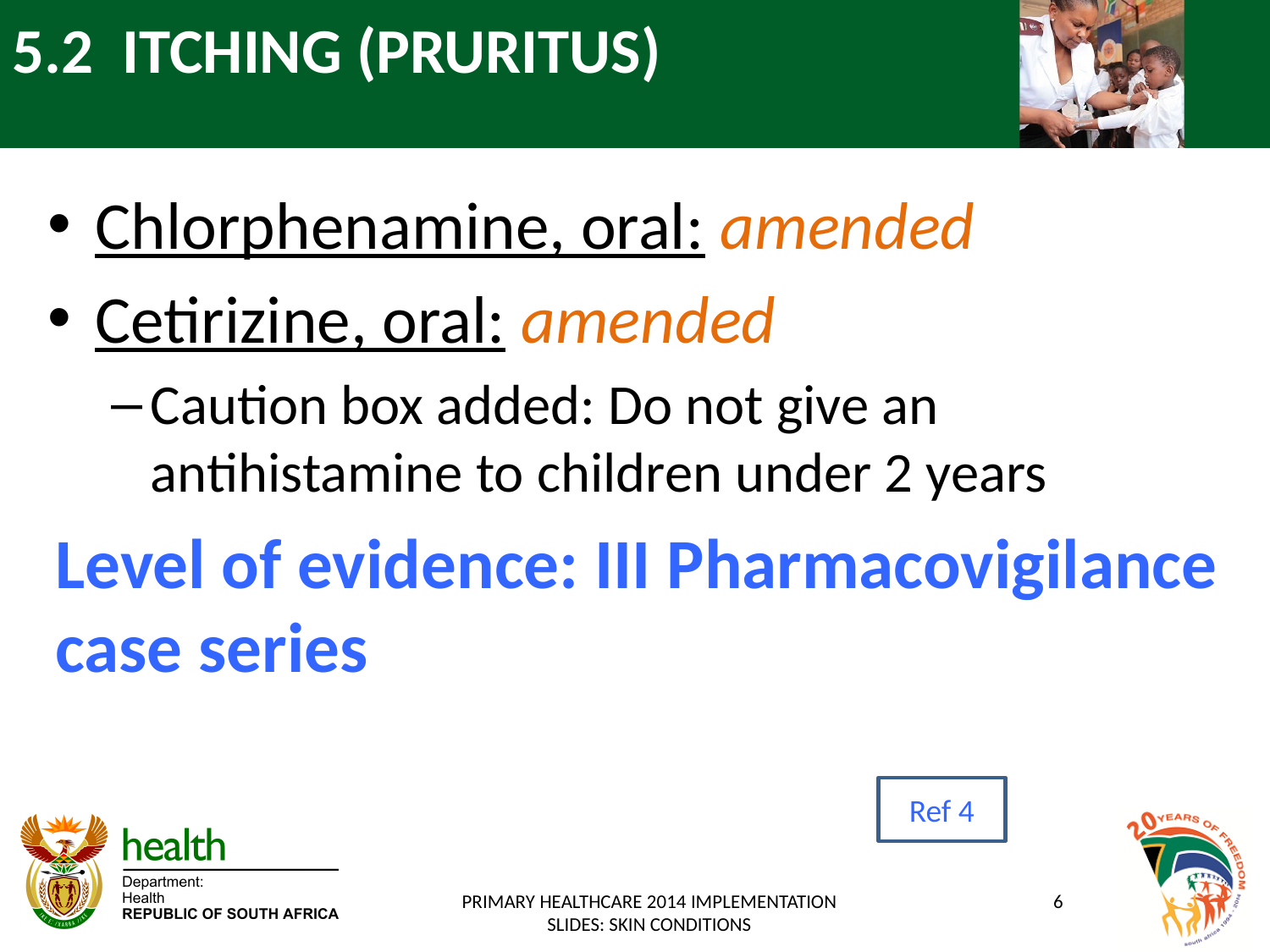

# 5.2  ITCHING (PRURITUS)
Chlorphenamine, oral: amended
Cetirizine, oral: amended
Caution box added: Do not give an antihistamine to children under 2 years
Level of evidence: III Pharmacovigilance case series

Ref 4
PRIMARY HEALTHCARE 2014 IMPLEMENTATION SLIDES: SKIN CONDITIONS
6